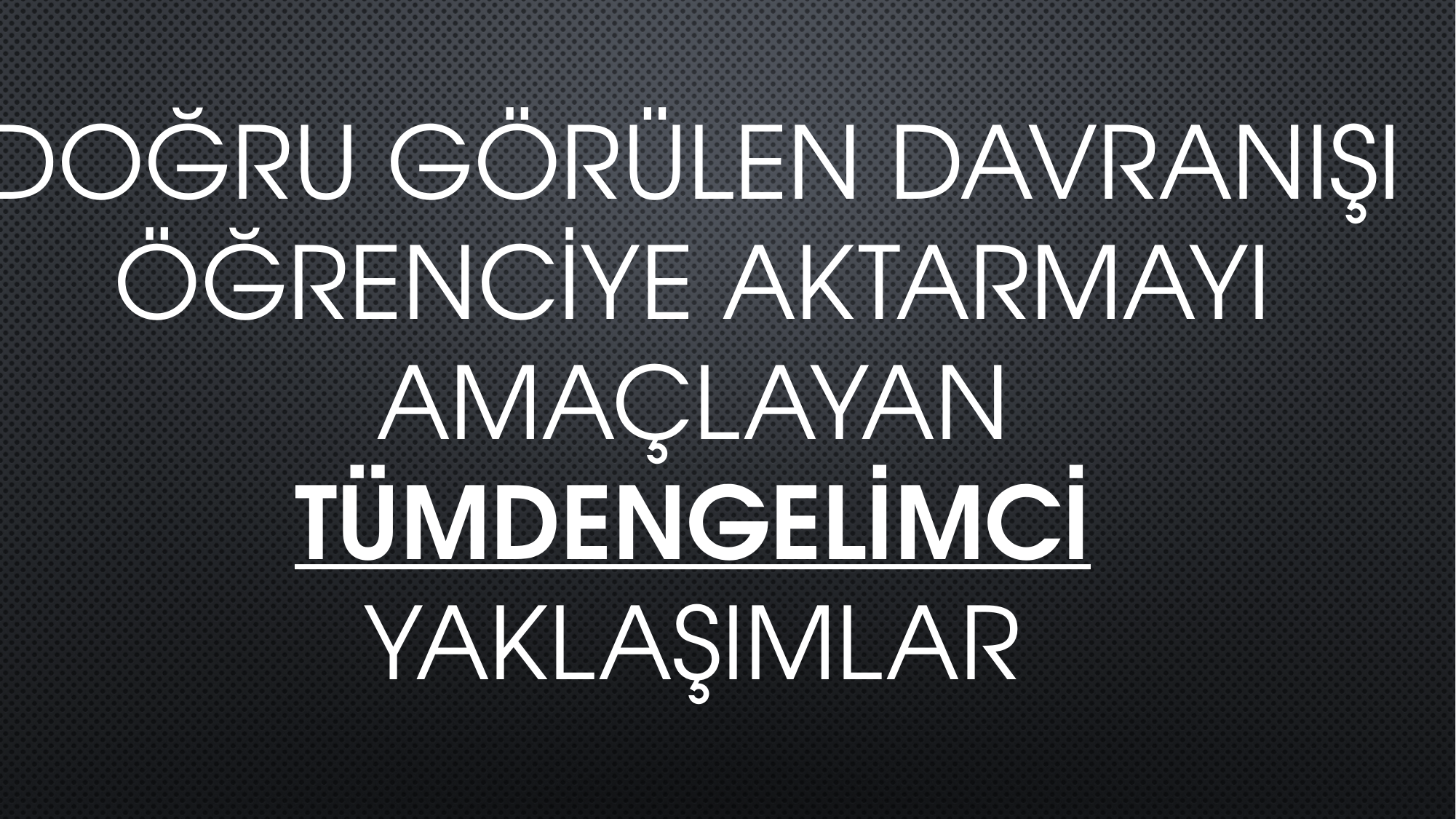

DOĞRU GÖRÜLEN DAVRANIŞI ÖĞRENCİYE AKTARMAYI AMAÇLAYAN TÜMDENGELİMCİ YAKLAŞIMLAR